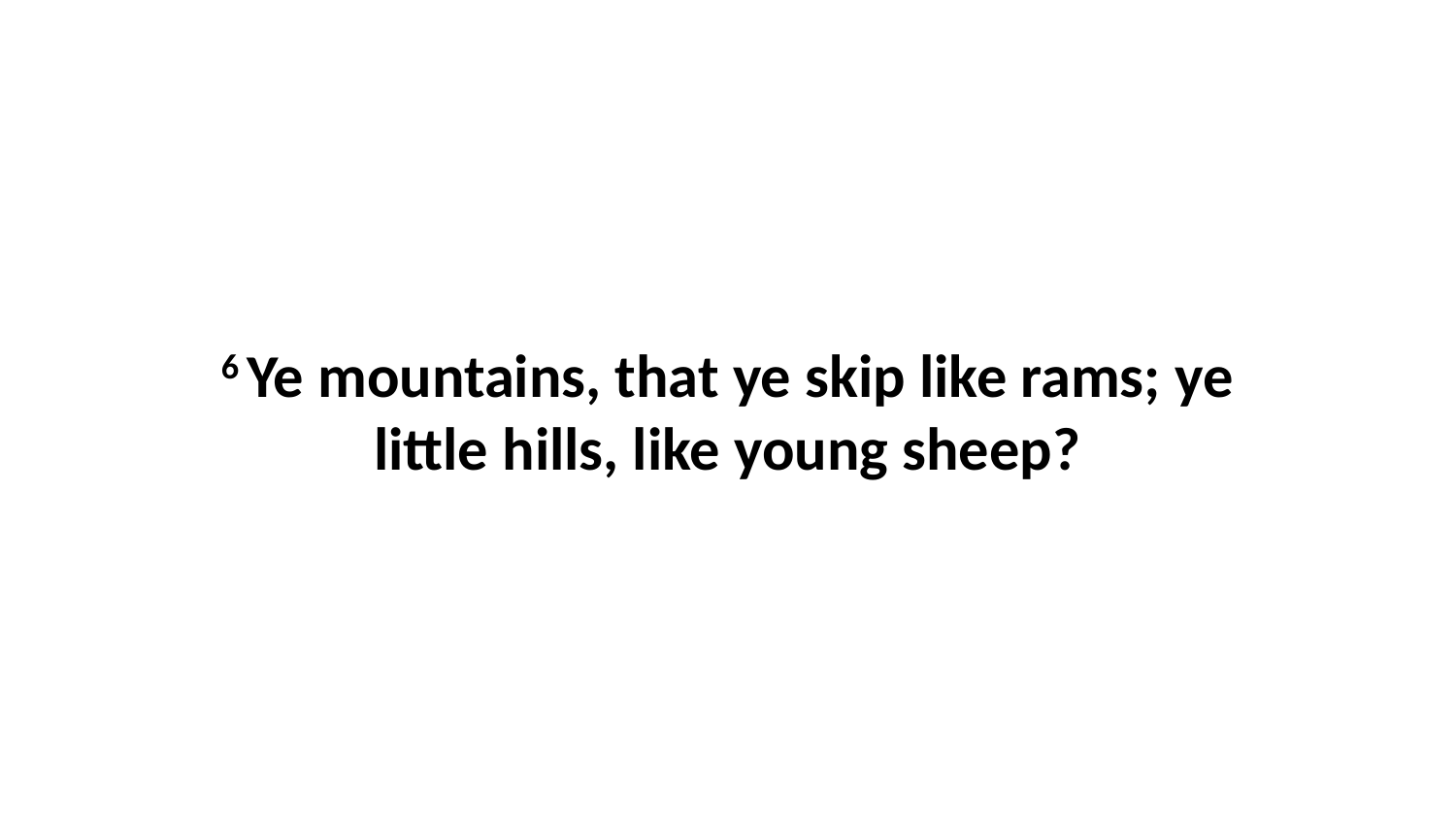

6 Ye mountains, that ye skip like rams; ye little hills, like young sheep?